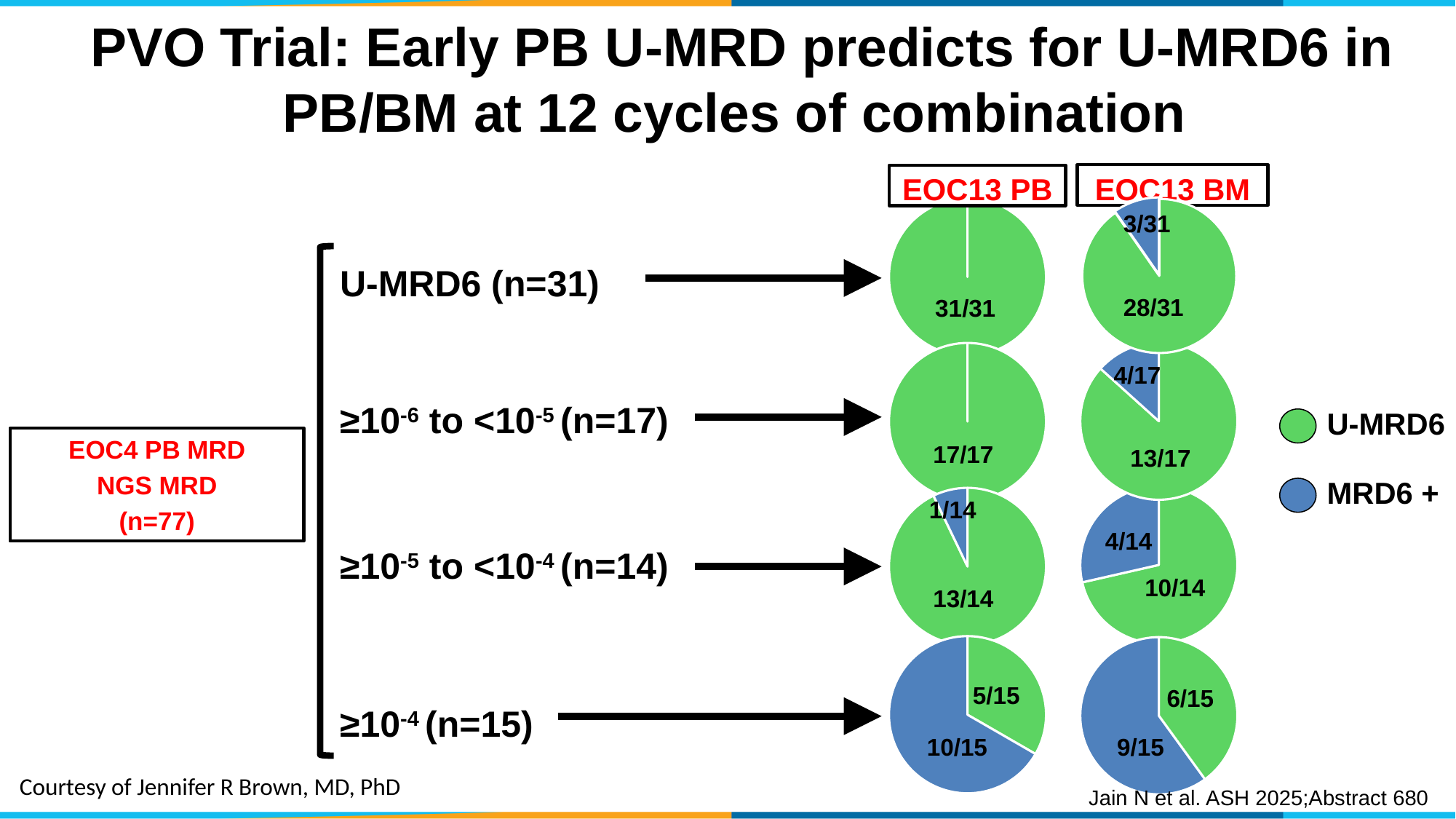

PVO Trial: Early PB U-MRD predicts for U-MRD6 in PB/BM at 12 cycles of combination
EOC13 BM

EOC13 PB

### Chart

| Category | Sales |
|---|---|
| UMRD | 28.0 |
| PosMRD | 3.0 |

### Chart

| Category | Sales |
|---|---|
| UMRD | 18.0 |
| PosMRD | 0.0 |
3/31

U-MRD6 (n=31)

28/31
31/31

### Chart

| Category |
|---|

### Chart

| Category | Sales |
|---|---|
| UMRD | 13.0 |
| PosMRD | 2.0 |

### Chart

| Category | Sales |
|---|---|
| UMRD | 10.0 |
| PosMRD | 0.0 |
4/17
≥10-6 to <10-5 (n=17)

U-MRD6

EOC4 PB MRD
NGS MRD
(n=77)
17/17
13/17
MRD6 +

### Chart

| Category | Sales |
|---|---|
| UMRD | 10.0 |
| PosMRD | 4.0 |

### Chart

| Category | Sales |
|---|---|
| UMRD | 13.0 |
| PosMRD | 1.0 |
1/14
4/14
≥10-5 to <10-4 (n=14)
10/14
13/14

### Chart

| Category | Sales |
|---|---|
| UMRD | 5.0 |
| PosMRD | 10.0 |

### Chart

| Category | Sales |
|---|---|
| UMRD | 6.0 |
| PosMRD | 9.0 |
5/15
6/15
≥10-4 (n=15)
9/15
10/15
Courtesy of Jennifer R Brown, MD, PhD

Jain N et al. ASH 2025;Abstract 680